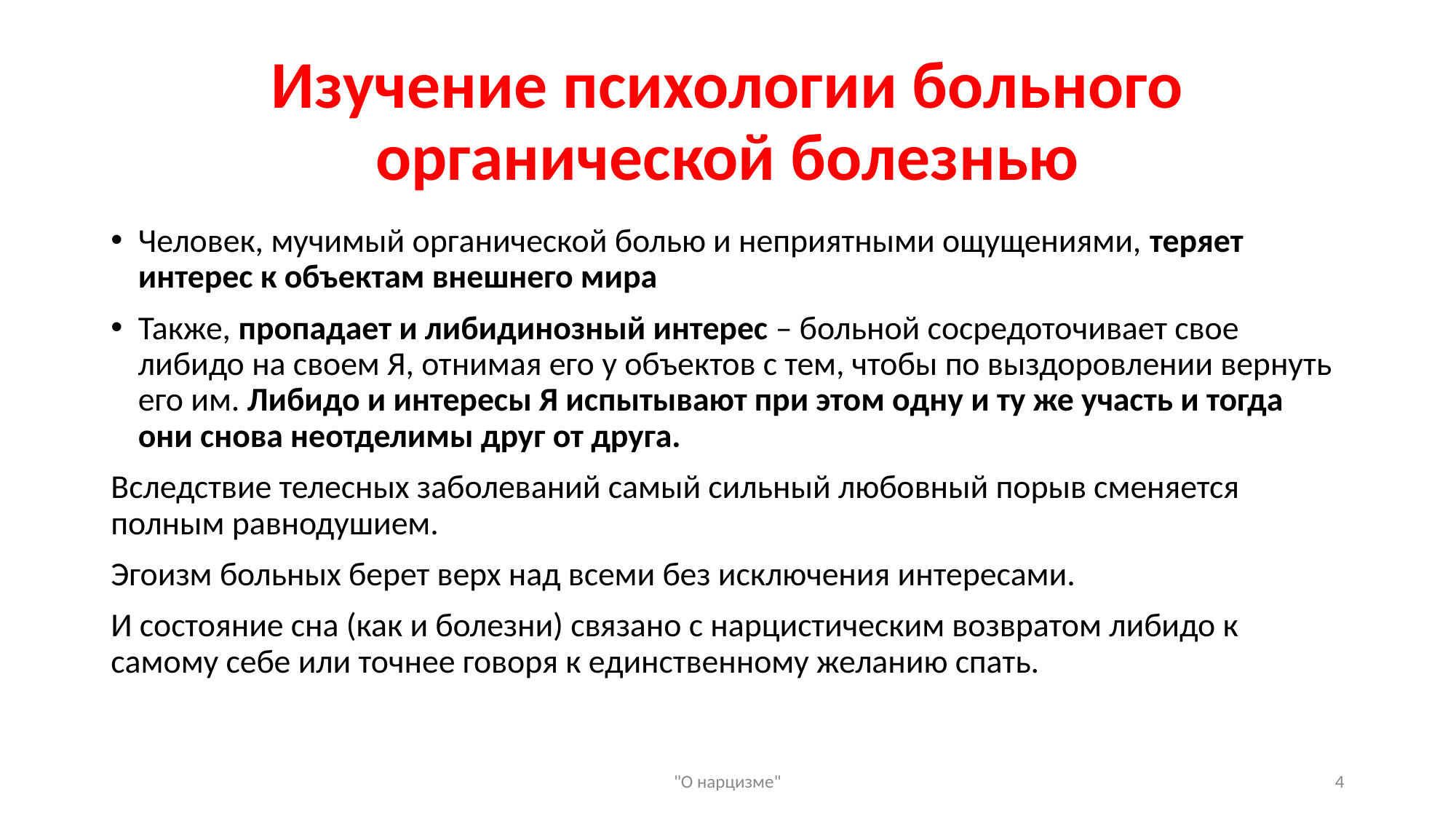

# Изучение психологии больного органической болезнью
Человек, мучимый органической болью и неприятными ощущениями, теряет интерес к объектам внешнего мира
Также, пропадает и либидинозный интерес – больной сосредоточивает свое либидо на своем Я, отнимая его у объектов с тем, чтобы по выздоровлении вернуть его им. Либидо и интересы Я испытывают при этом одну и ту же участь и тогда они снова неотделимы друг от друга.
Вследствие телесных заболеваний самый сильный любовный порыв сменяется полным равнодушием.
Эгоизм больных берет верх над всеми без исключения интересами.
И состояние сна (как и болезни) связано с нарцистическим возвратом либидо к самому себе или точнее говоря к единственному желанию спать.
"О нарцизме"
4